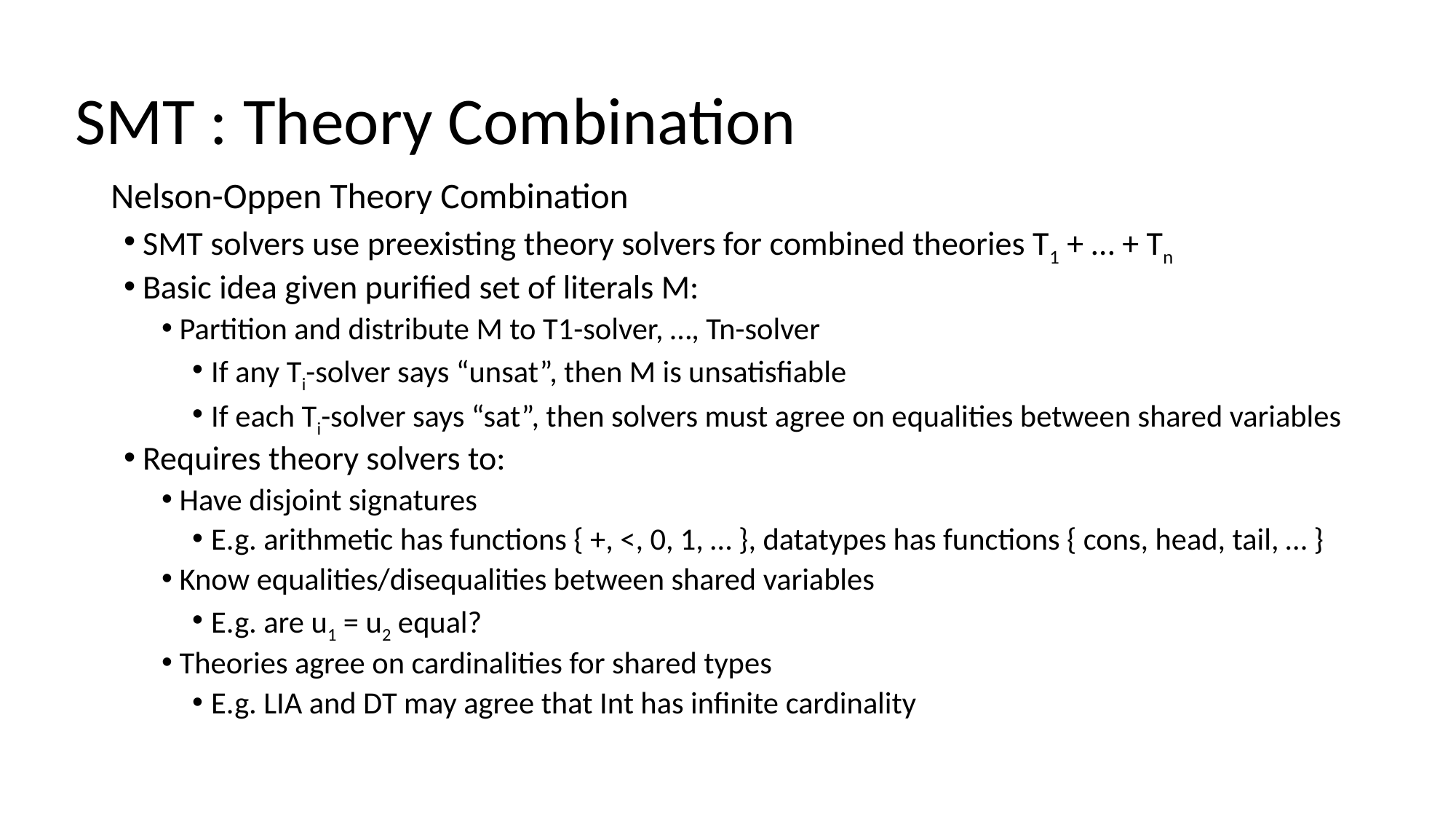

# SMT : Theory Combination
Nelson-Oppen Theory Combination
SMT solvers use preexisting theory solvers for combined theories T1 + … + Tn
Basic idea given purified set of literals M:
Partition and distribute M to T1-solver, …, Tn-solver
If any Ti-solver says “unsat”, then M is unsatisfiable
If each Ti-solver says “sat”, then solvers must agree on equalities between shared variables
Requires theory solvers to:
Have disjoint signatures
E.g. arithmetic has functions { +, <, 0, 1, … }, datatypes has functions { cons, head, tail, … }
Know equalities/disequalities between shared variables
E.g. are u1 = u2 equal?
Theories agree on cardinalities for shared types
E.g. LIA and DT may agree that Int has infinite cardinality